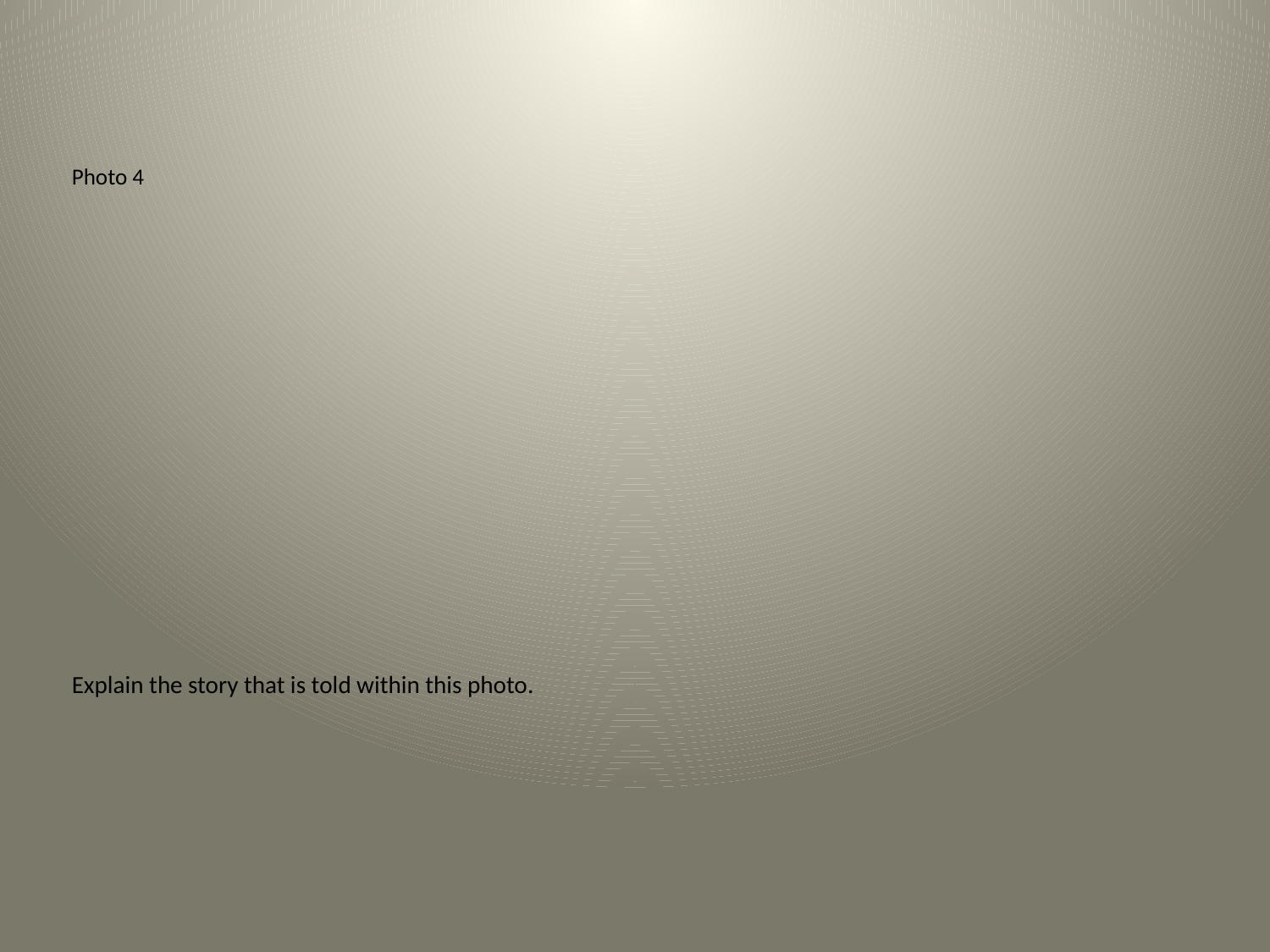

Photo 4

Explain the story that is told within this photo.